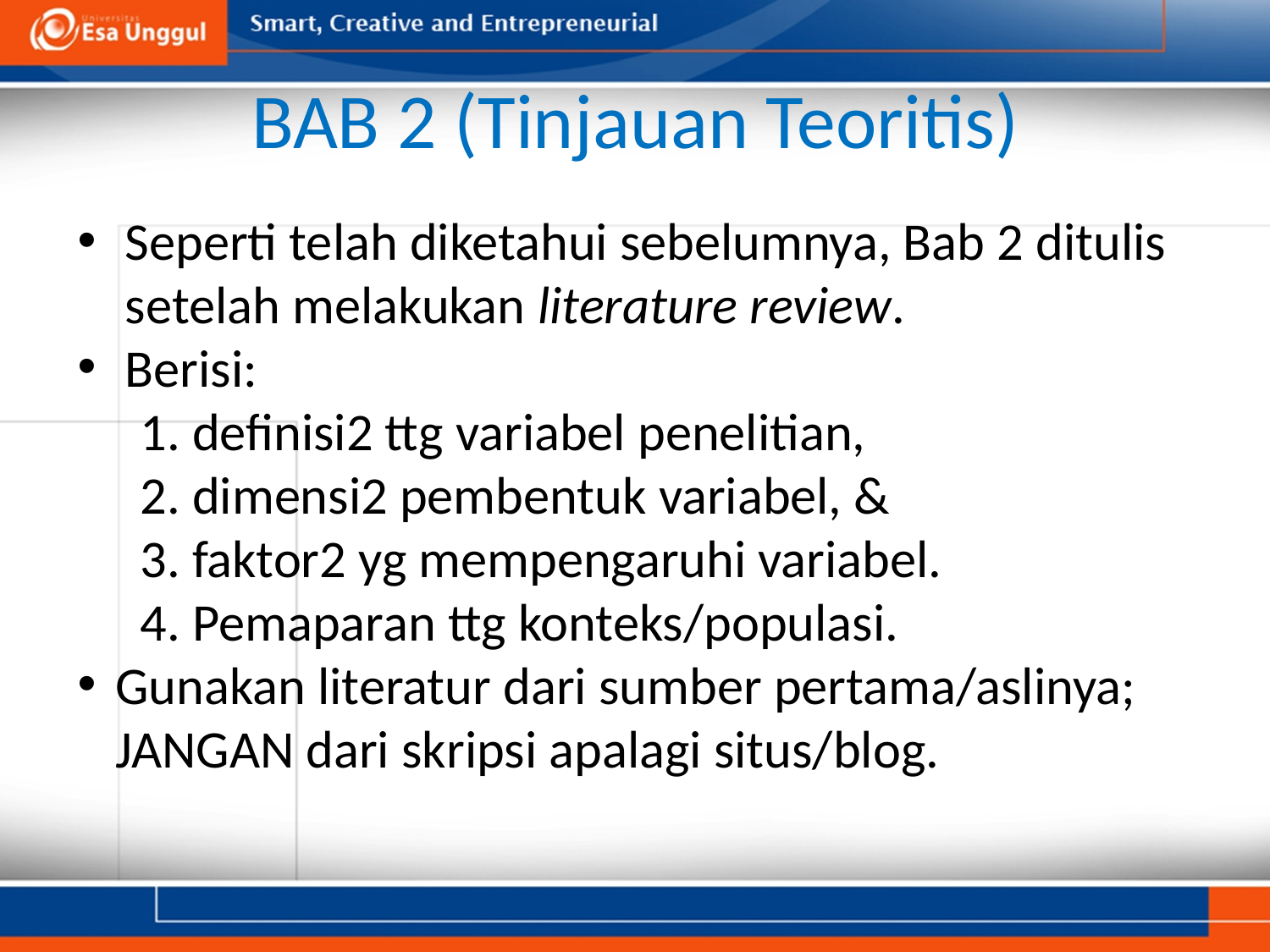

# BAB 2 (Tinjauan Teoritis)
Seperti telah diketahui sebelumnya, Bab 2 ditulis setelah melakukan literature review.
Berisi:
1. definisi2 ttg variabel penelitian,
2. dimensi2 pembentuk variabel, &
3. faktor2 yg mempengaruhi variabel.
4. Pemaparan ttg konteks/populasi.
Gunakan literatur dari sumber pertama/aslinya; JANGAN dari skripsi apalagi situs/blog.